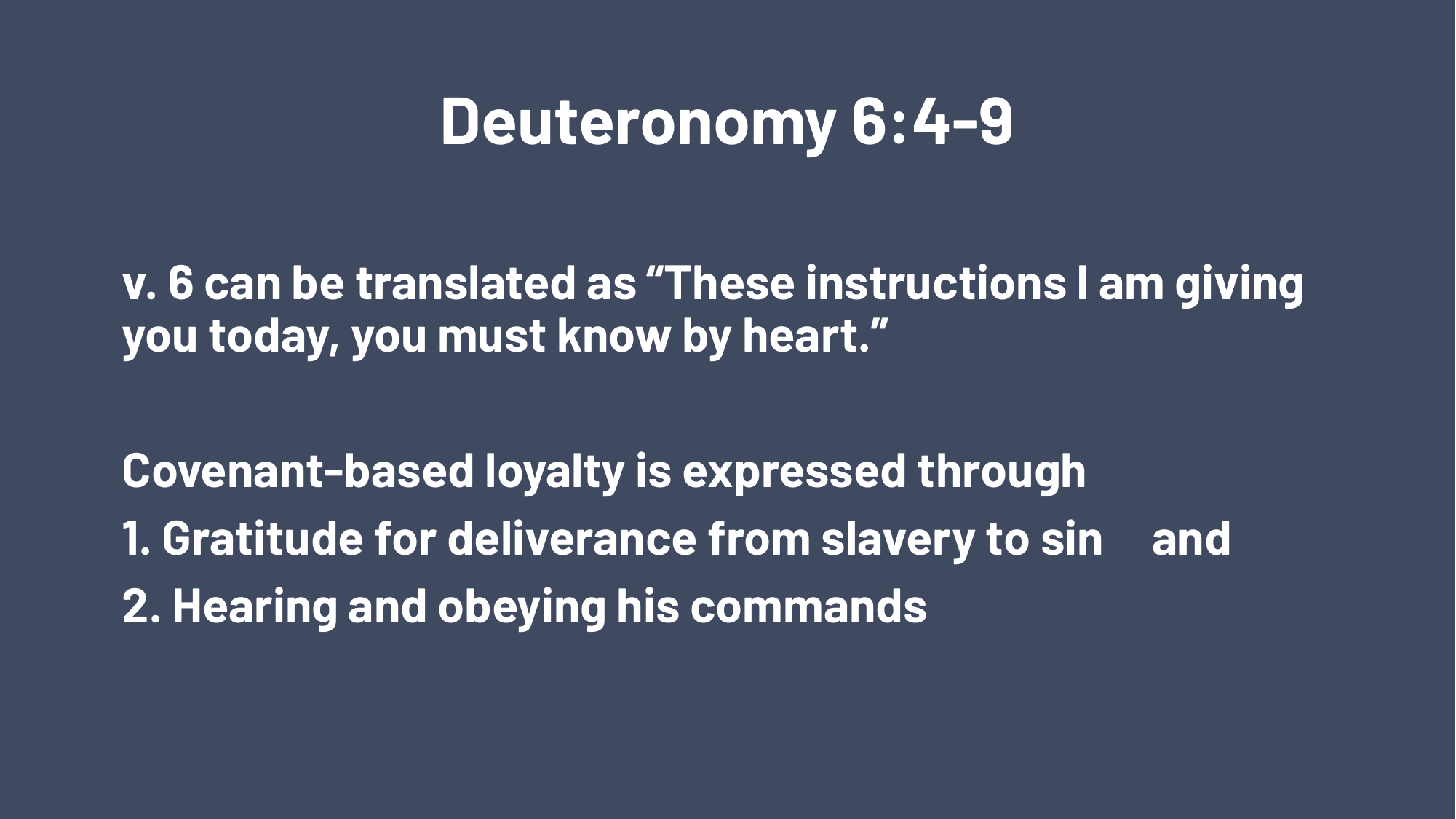

# Deuteronomy 6:4-9
v. 6 can be translated as “These instructions I am giving you today, you must know by heart.”

Covenant-based loyalty is expressed through
1. Gratitude for deliverance from slavery to sin     and
2. Hearing and obeying his commands